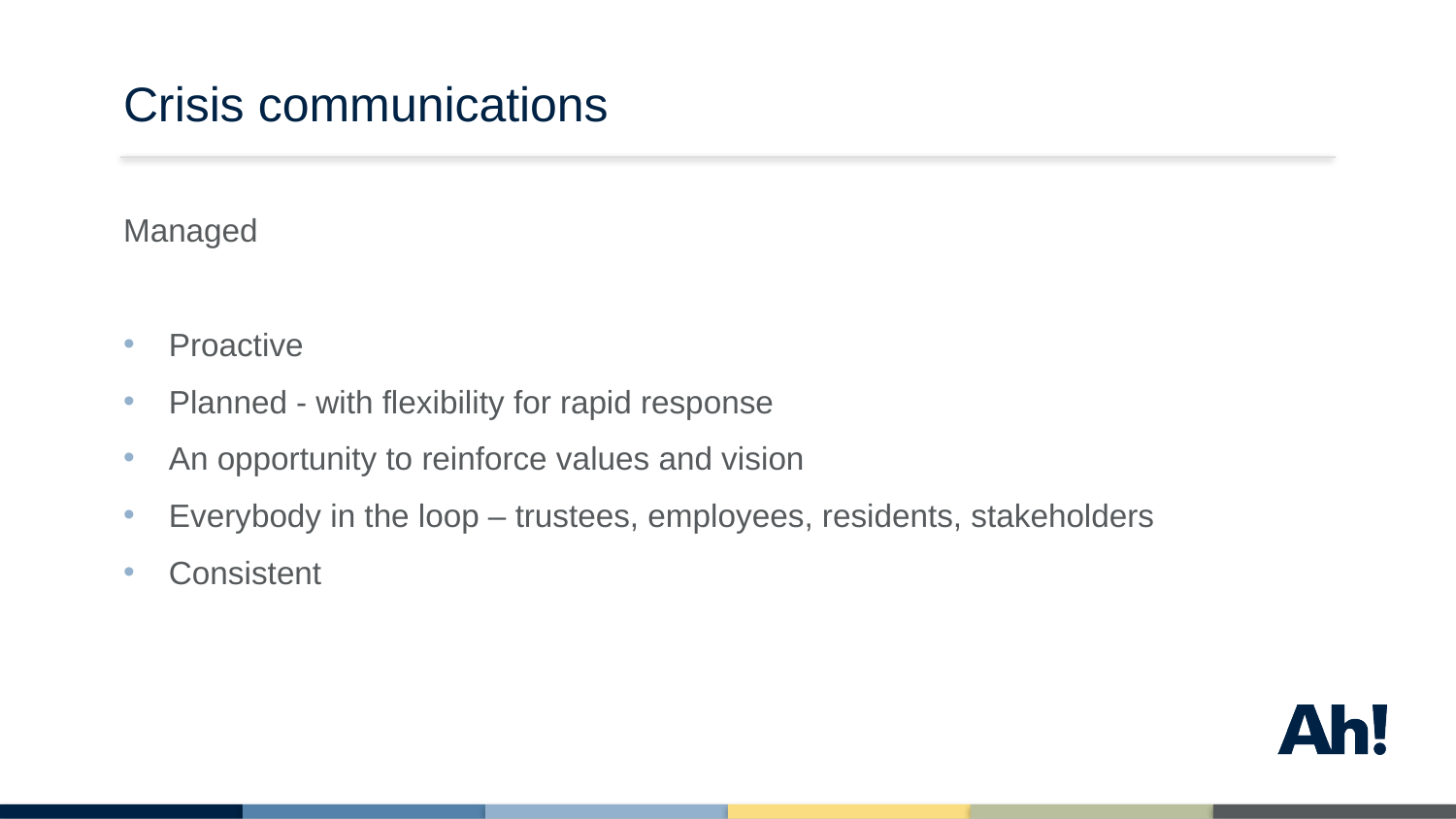

# Crisis communications
Managed

Proactive
Planned - with flexibility for rapid response
An opportunity to reinforce values and vision
Everybody in the loop – trustees, employees, residents, stakeholders
Consistent